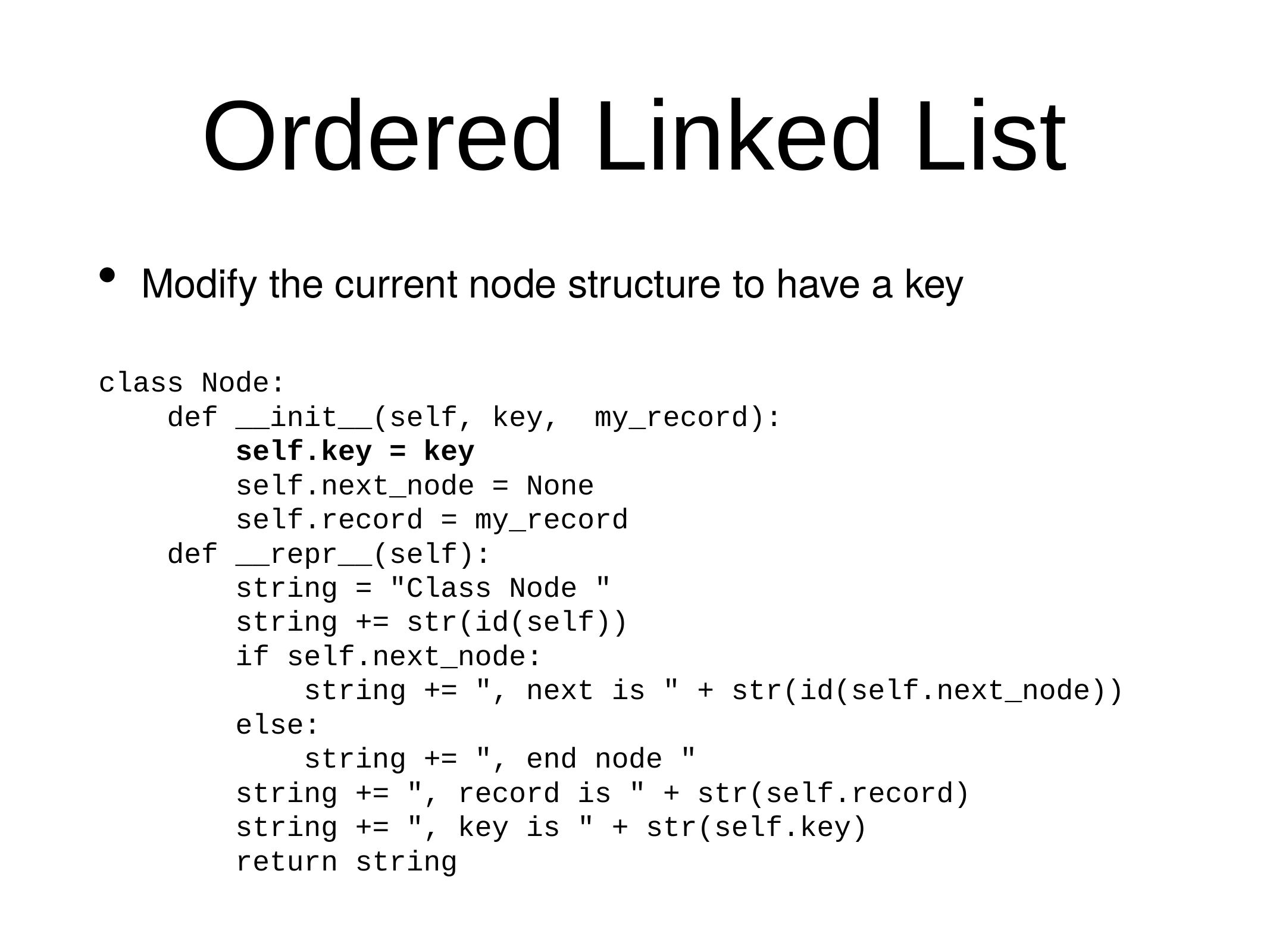

# Ordered Linked List
Modify the current node structure to have a key
class Node:
    def __init__(self, key,  my_record):
        self.key = key
        self.next_node = None
        self.record = my_record
    def __repr__(self):
        string = "Class Node "
        string += str(id(self))
        if self.next_node:
            string += ", next is " + str(id(self.next_node))
        else:
            string += ", end node "
        string += ", record is " + str(self.record)
        string += ", key is " + str(self.key)
        return string